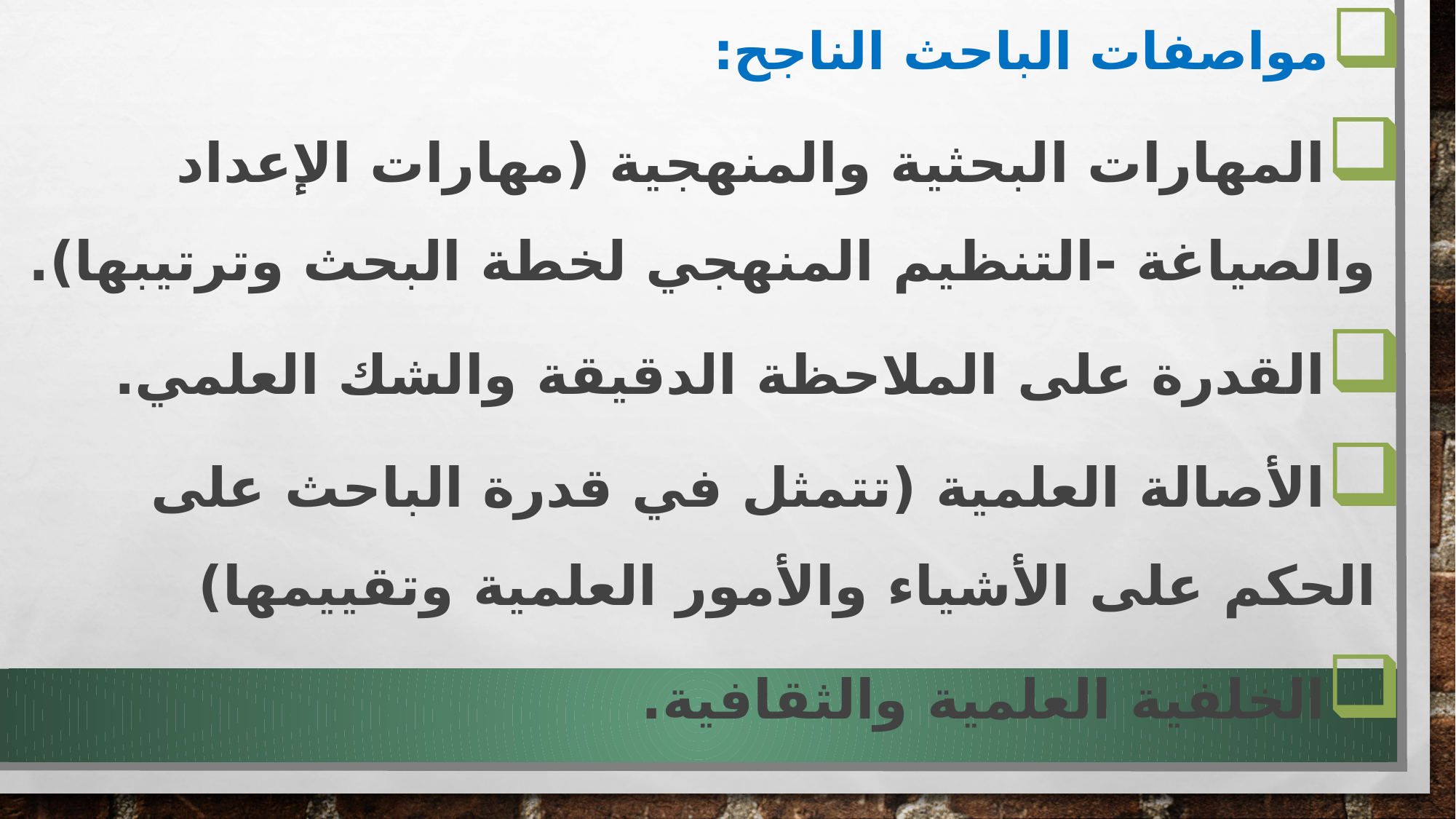

مواصفات الباحث الناجح:
المهارات البحثية والمنهجية (مهارات الإعداد والصياغة -التنظيم المنهجي لخطة البحث وترتيبها).
القدرة على الملاحظة الدقيقة والشك العلمي.
الأصالة العلمية (تتمثل في قدرة الباحث على الحكم على الأشياء والأمور العلمية وتقييمها)
الخلفية العلمية والثقافية.